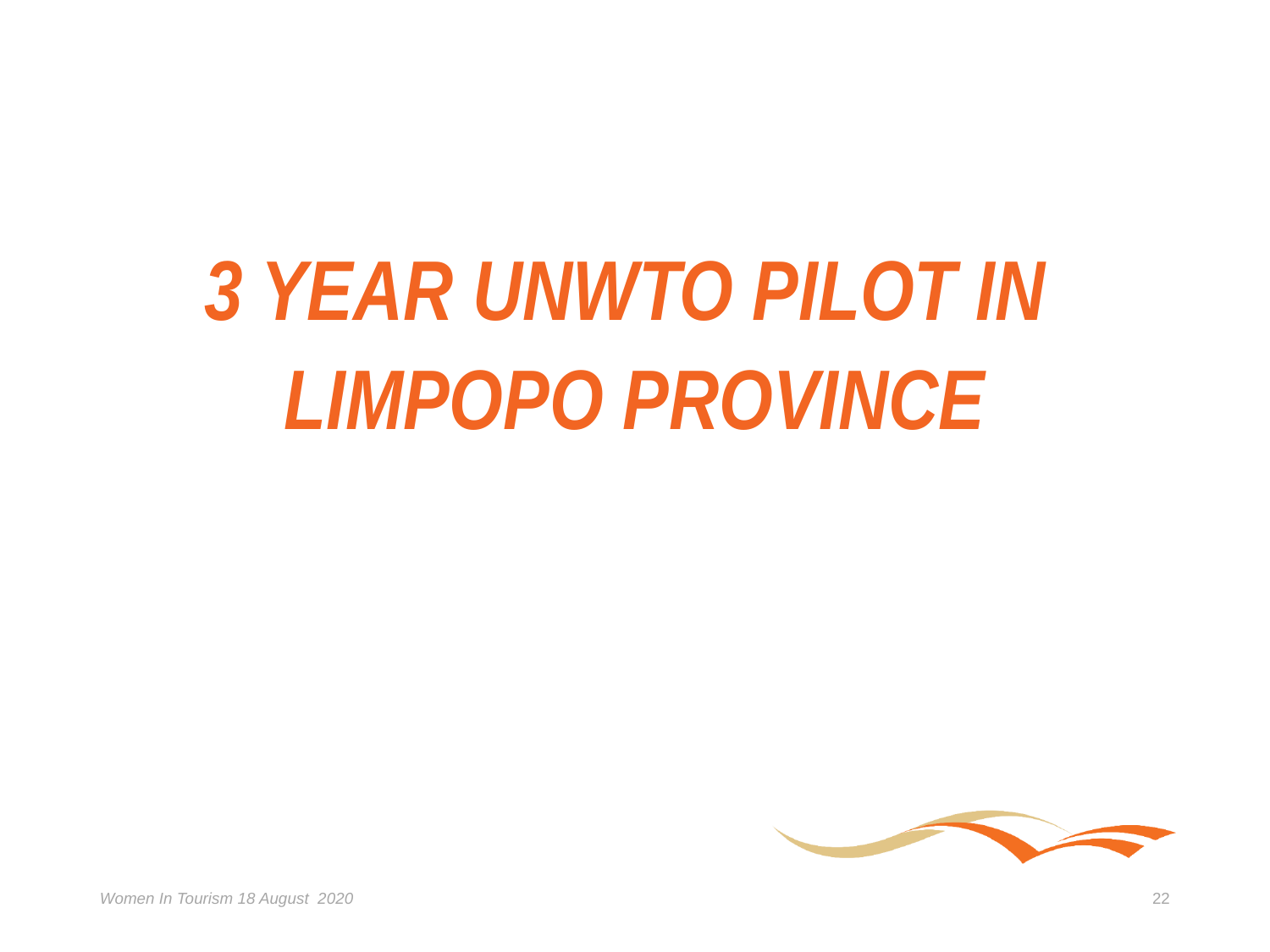

3 YEAR UNWTO PILOT IN
LIMPOPO PROVINCE
Women In Tourism 18 August  2020
22